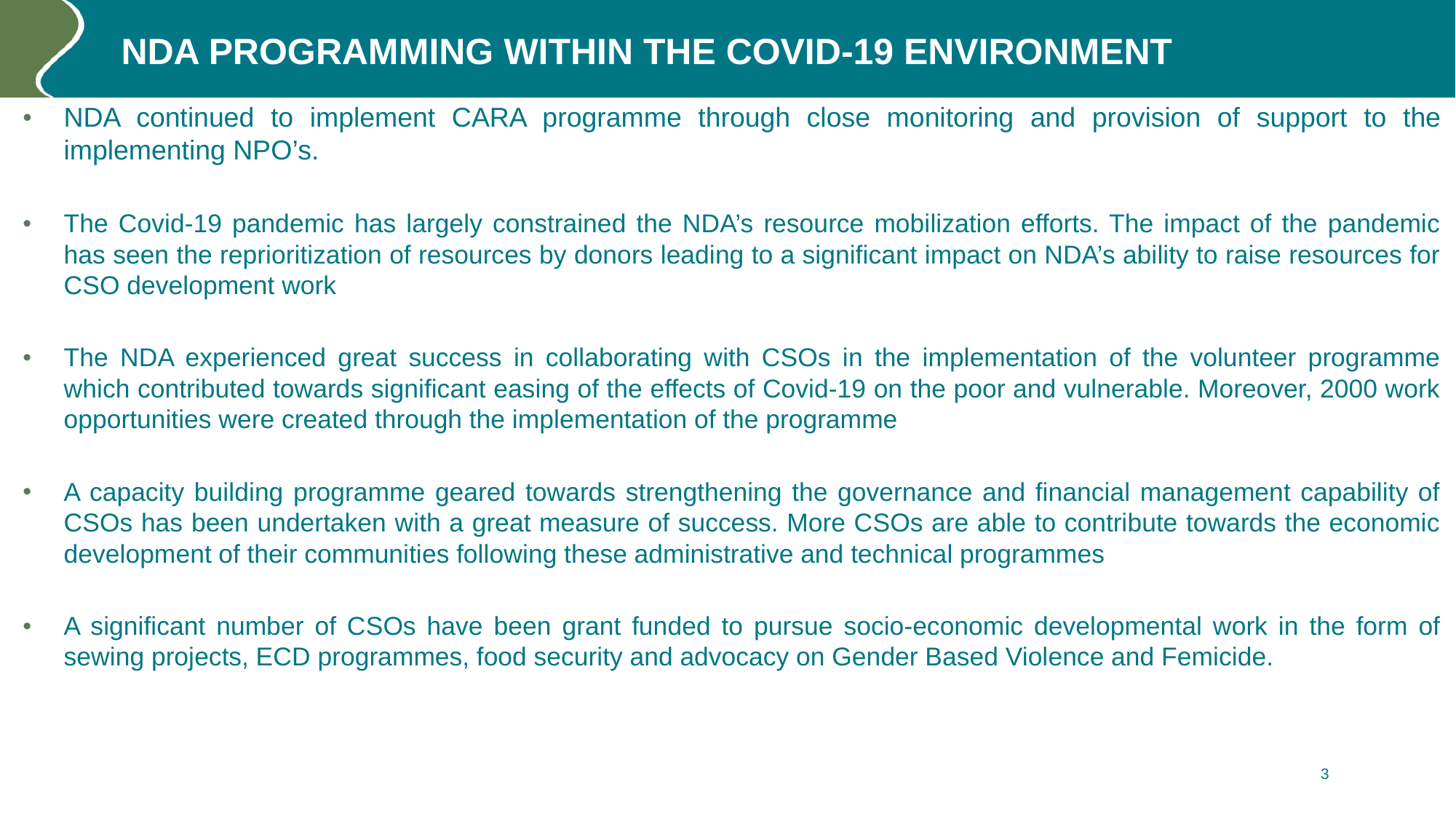

# NDA PROGRAMMING WITHIN THE COVID-19 ENVIRONMENT
NDA continued to implement CARA programme through close monitoring and provision of support to the implementing NPO’s.

The Covid-19 pandemic has largely constrained the NDA’s resource mobilization efforts. The impact of the pandemic has seen the reprioritization of resources by donors leading to a significant impact on NDA’s ability to raise resources for CSO development work

The NDA experienced great success in collaborating with CSOs in the implementation of the volunteer programme which contributed towards significant easing of the effects of Covid-19 on the poor and vulnerable. Moreover, 2000 work opportunities were created through the implementation of the programme

A capacity building programme geared towards strengthening the governance and financial management capability of CSOs has been undertaken with a great measure of success. More CSOs are able to contribute towards the economic development of their communities following these administrative and technical programmes

A significant number of CSOs have been grant funded to pursue socio-economic developmental work in the form of sewing projects, ECD programmes, food security and advocacy on Gender Based Violence and Femicide.

3